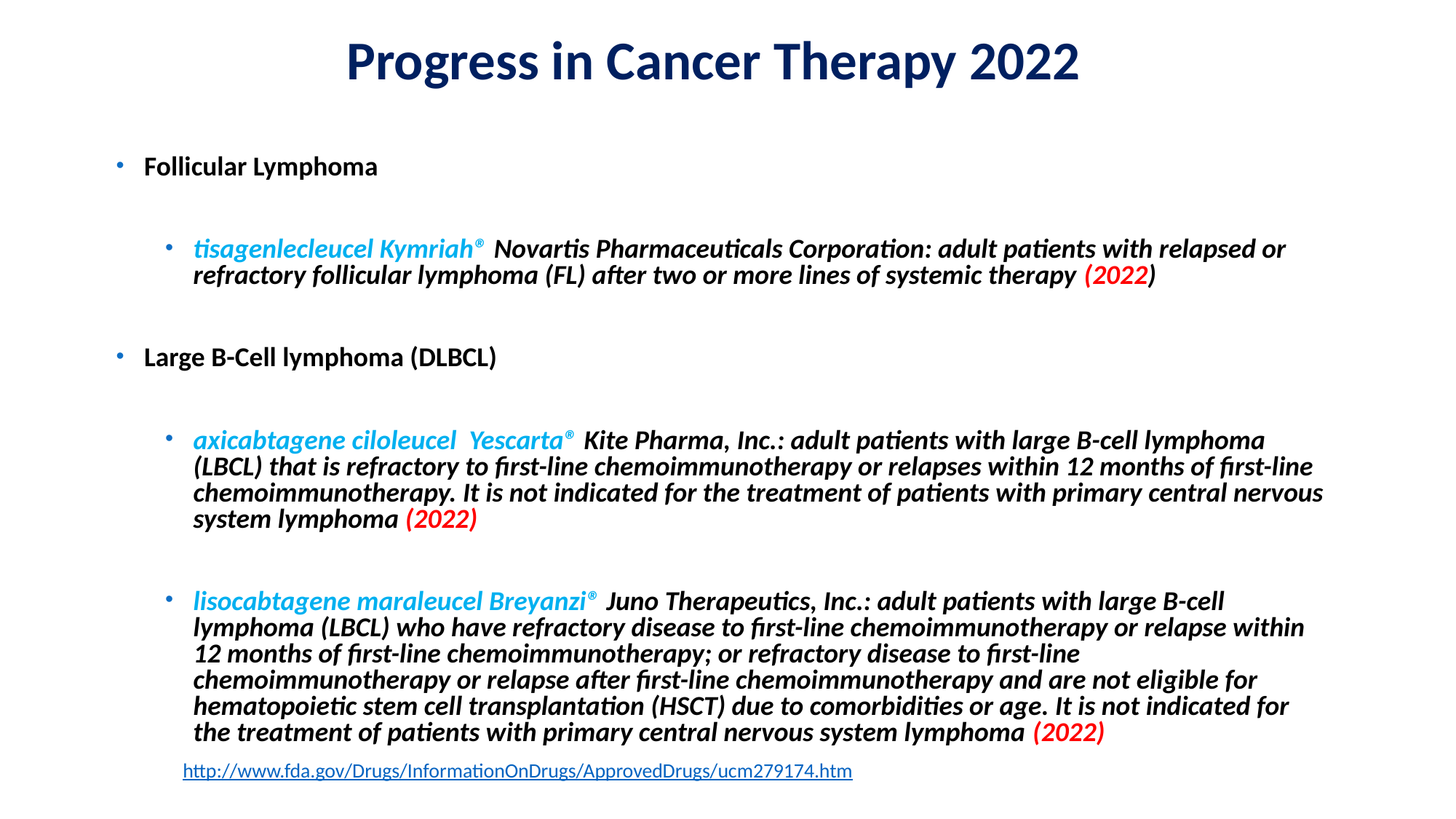

# Progress in Cancer Therapy 2022

Follicular Lymphoma

tisagenlecleucel Kymriah® Novartis Pharmaceuticals Corporation: adult patients with relapsed or refractory follicular lymphoma (FL) after two or more lines of systemic therapy (2022)

Large B-Cell lymphoma (DLBCL)

axicabtagene ciloleucel  Yescarta® Kite Pharma, Inc.: adult patients with large B-cell lymphoma (LBCL) that is refractory to first-line chemoimmunotherapy or relapses within 12 months of first-line chemoimmunotherapy. It is not indicated for the treatment of patients with primary central nervous system lymphoma (2022)

lisocabtagene maraleucel Breyanzi® Juno Therapeutics, Inc.: adult patients with large B-cell lymphoma (LBCL) who have refractory disease to first-line chemoimmunotherapy or relapse within 12 months of first-line chemoimmunotherapy; or refractory disease to first-line chemoimmunotherapy or relapse after first-line chemoimmunotherapy and are not eligible for hematopoietic stem cell transplantation (HSCT) due to comorbidities or age. It is not indicated for the treatment of patients with primary central nervous system lymphoma (2022)

http://www.fda.gov/Drugs/InformationOnDrugs/ApprovedDrugs/ucm279174.htm